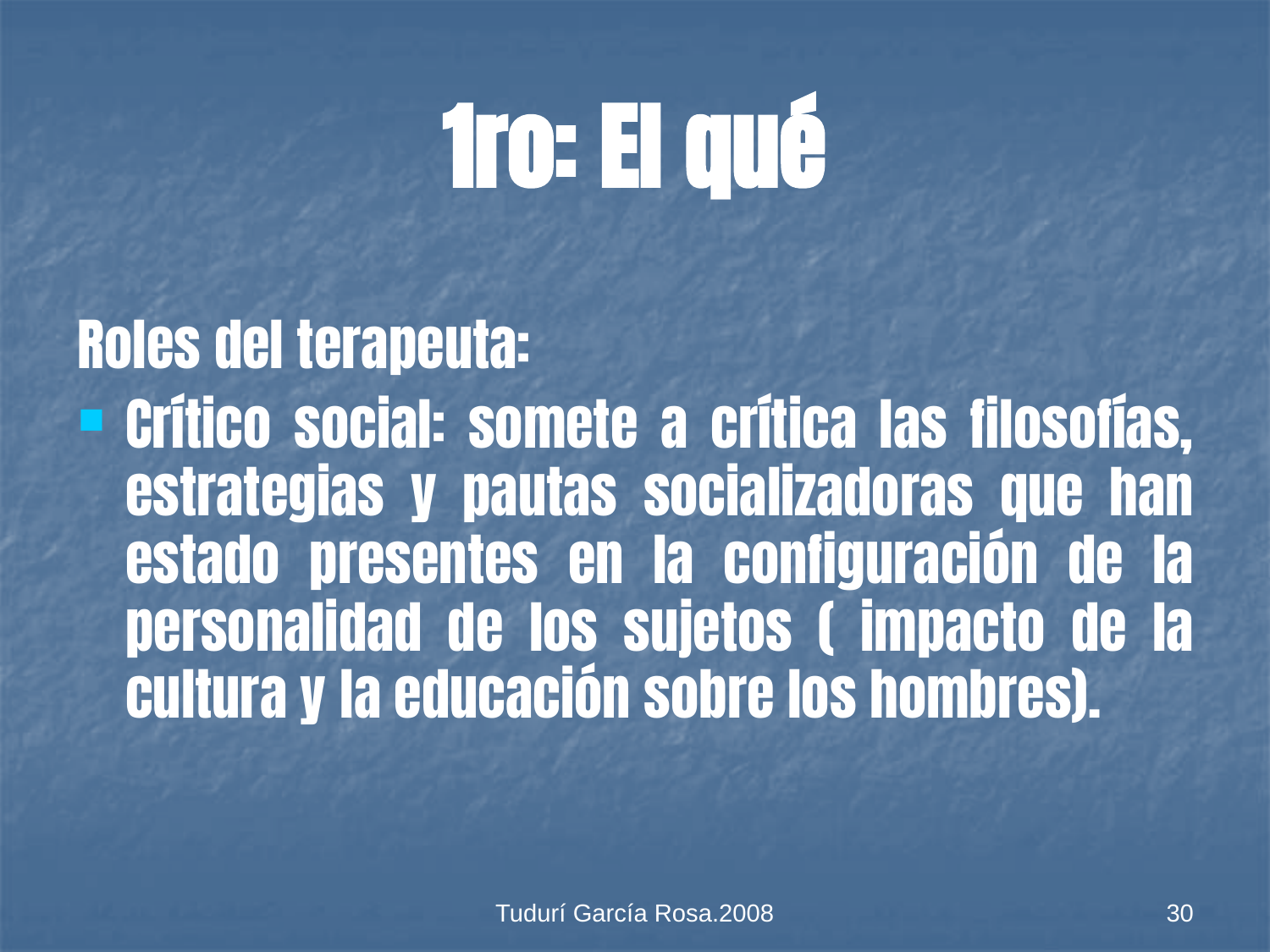

# 1ro: El qué
Roles del terapeuta:
Crítico social: somete a crítica las filosofías, estrategias y pautas socializadoras que han estado presentes en la configuración de la personalidad de los sujetos ( impacto de la cultura y la educación sobre los hombres).
Tudurí García Rosa.2008
30